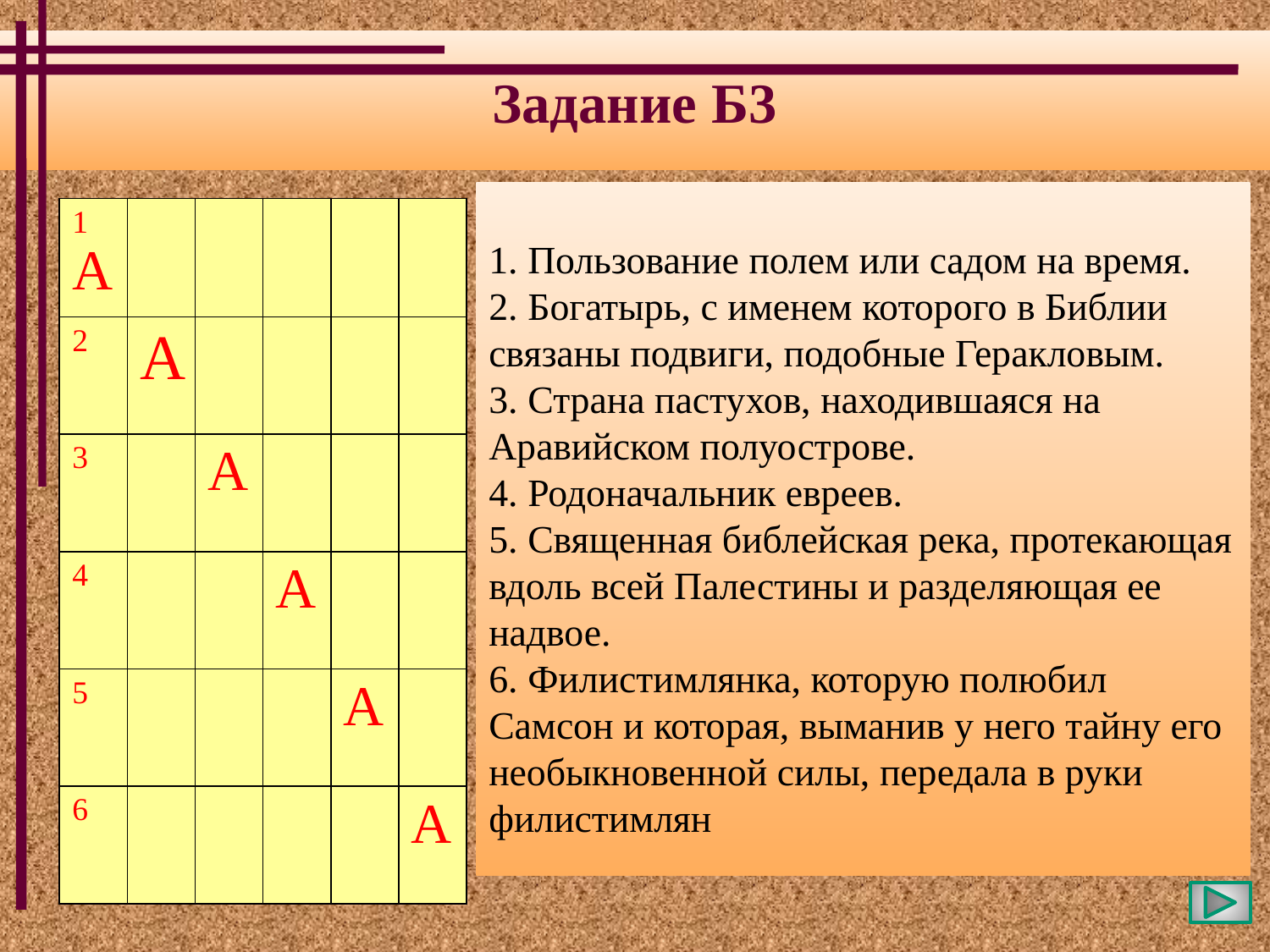

Задание Б3

1. Пользование полем или садом на время.
2. Богатырь, с именем которого в Библии связаны подвиги, подобные Геракловым.
3. Страна пастухов, находившаяся на Аравийском полуострове.
4. Родоначальник евреев.
5. Священная библейская река, протекающая вдоль всей Палестины и разделяющая ее надвое.
6. Филистимлянка, которую полюбил Самсон и которая, выманив у него тайну его необыкновенной силы, передала в руки филистимлян

| 1А |  |  |  |  |  |
| --- | --- | --- | --- | --- | --- |
| 2 | А |  |  |  |  |
| 3 |  | А |  |  |  |
| 4 |  |  | А |  |  |
| 5 |  |  |  | А |  |
| 6 |  |  |  |  | А |